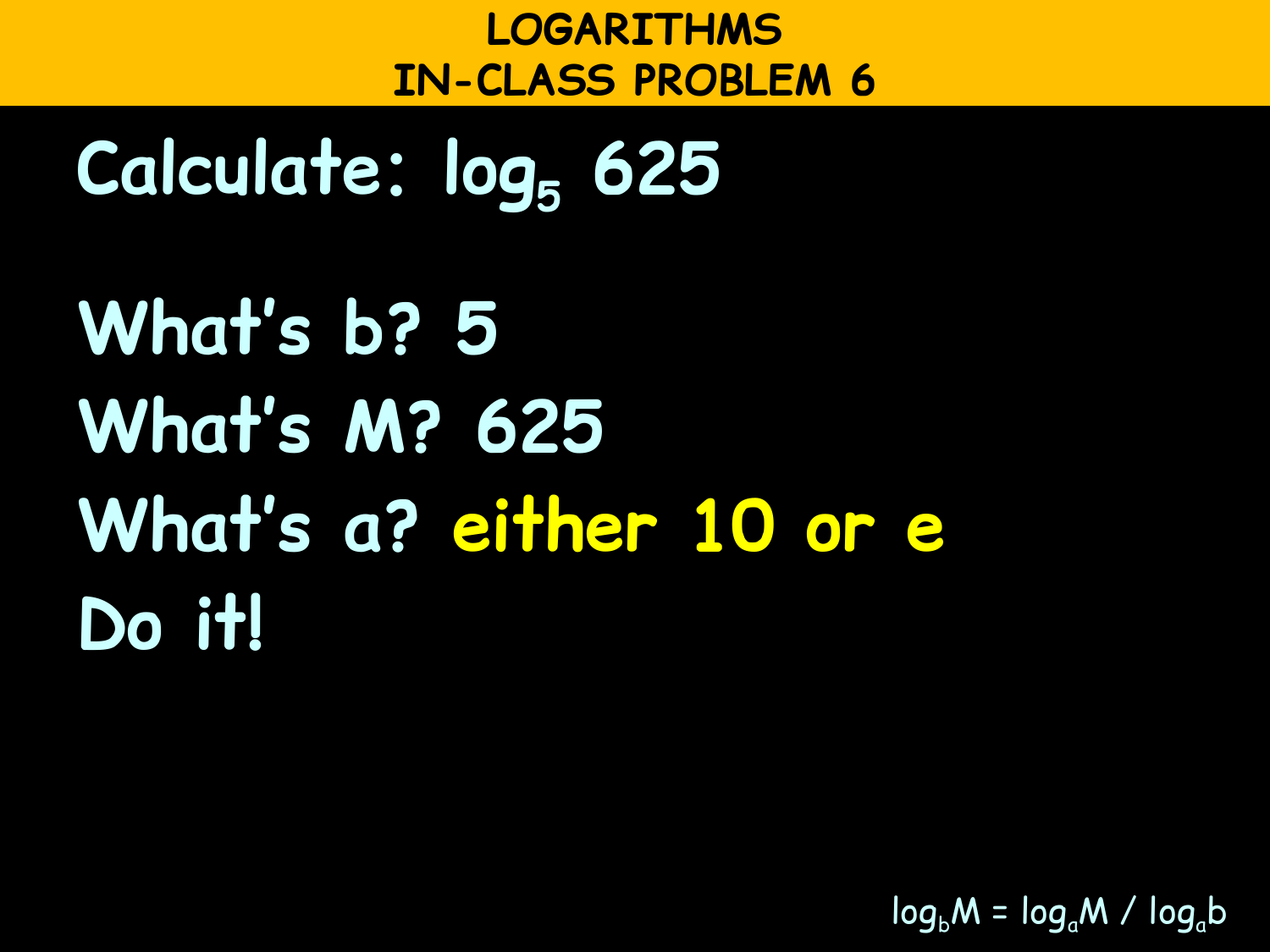

LOGARITHMS
IN-CLASS PROBLEM 6
Calculate: log5 625

What’s b? 5
What’s M? 625
What’s a? either 10 or e
Do it!
logbM = logaM / logab